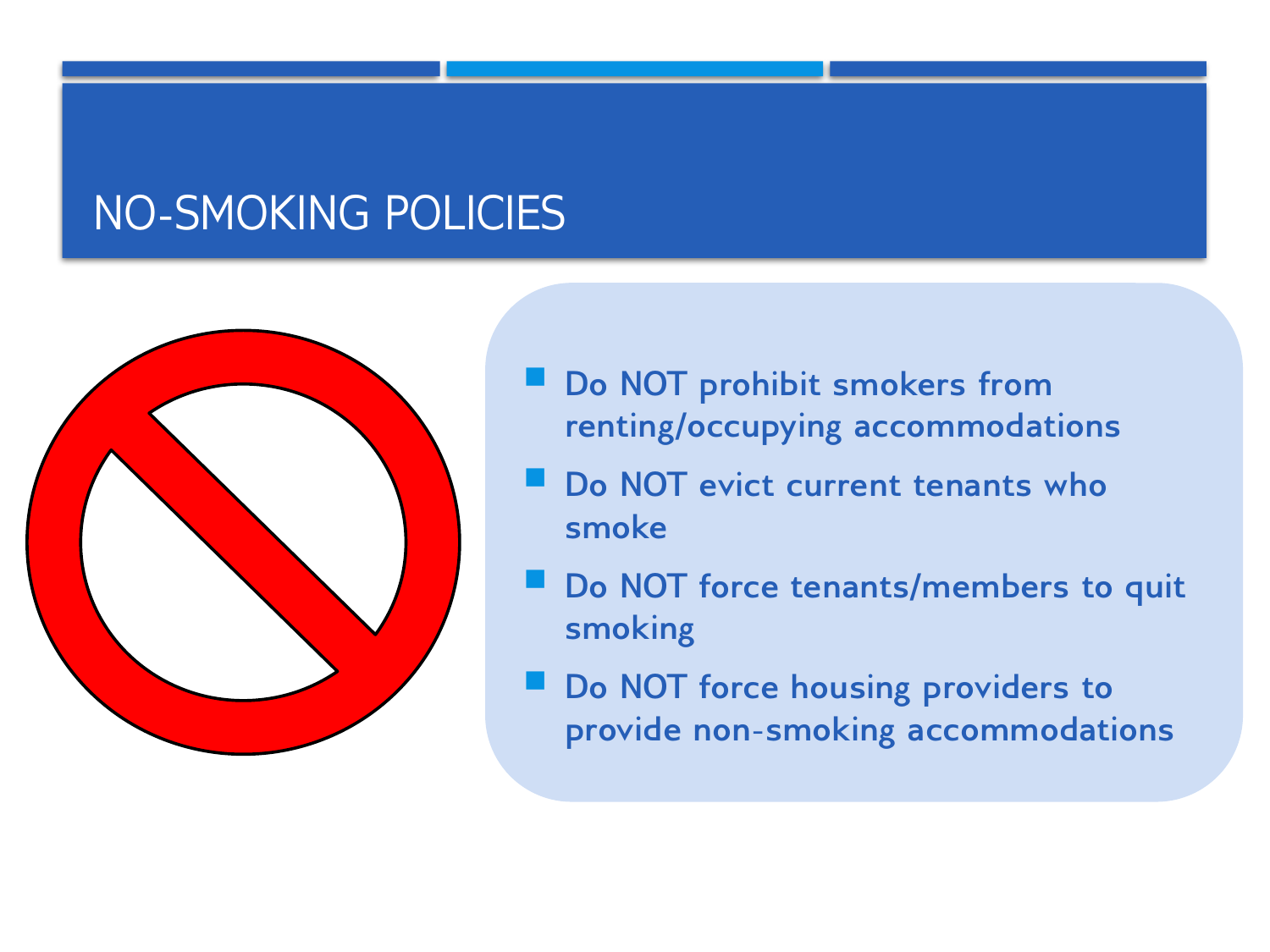

# NO-SMOKING policies

Do NOT prohibit smokers from renting/occupying accommodations
Do NOT evict current tenants who smoke
Do NOT force tenants/members to quit smoking
Do NOT force housing providers to provide non-smoking accommodations